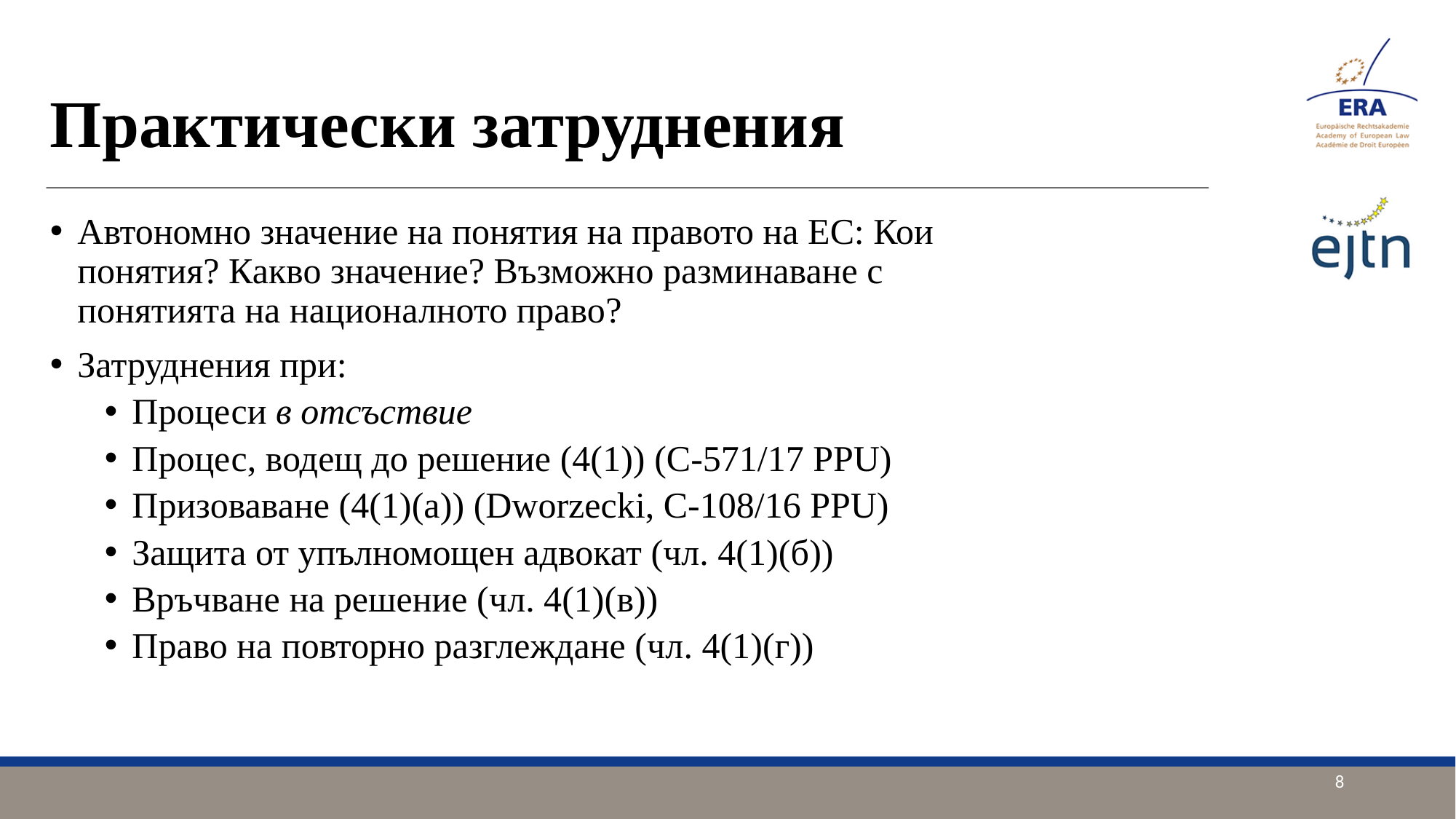

# Практически затруднения
Автономно значение на понятия на правото на ЕС: Кои понятия? Какво значение? Възможно разминаване с понятията на националното право?
Затруднения при:
Процеси в отсъствие
Процес, водещ до решение (4(1)) (C‑571/17 PPU)
Призоваване (4(1)(a)) (Dworzecki, C-108/16 PPU)
Защита от упълномощен адвокат (чл. 4(1)(б))
Връчване на решение (чл. 4(1)(в))
Право на повторно разглеждане (чл. 4(1)(г))

8